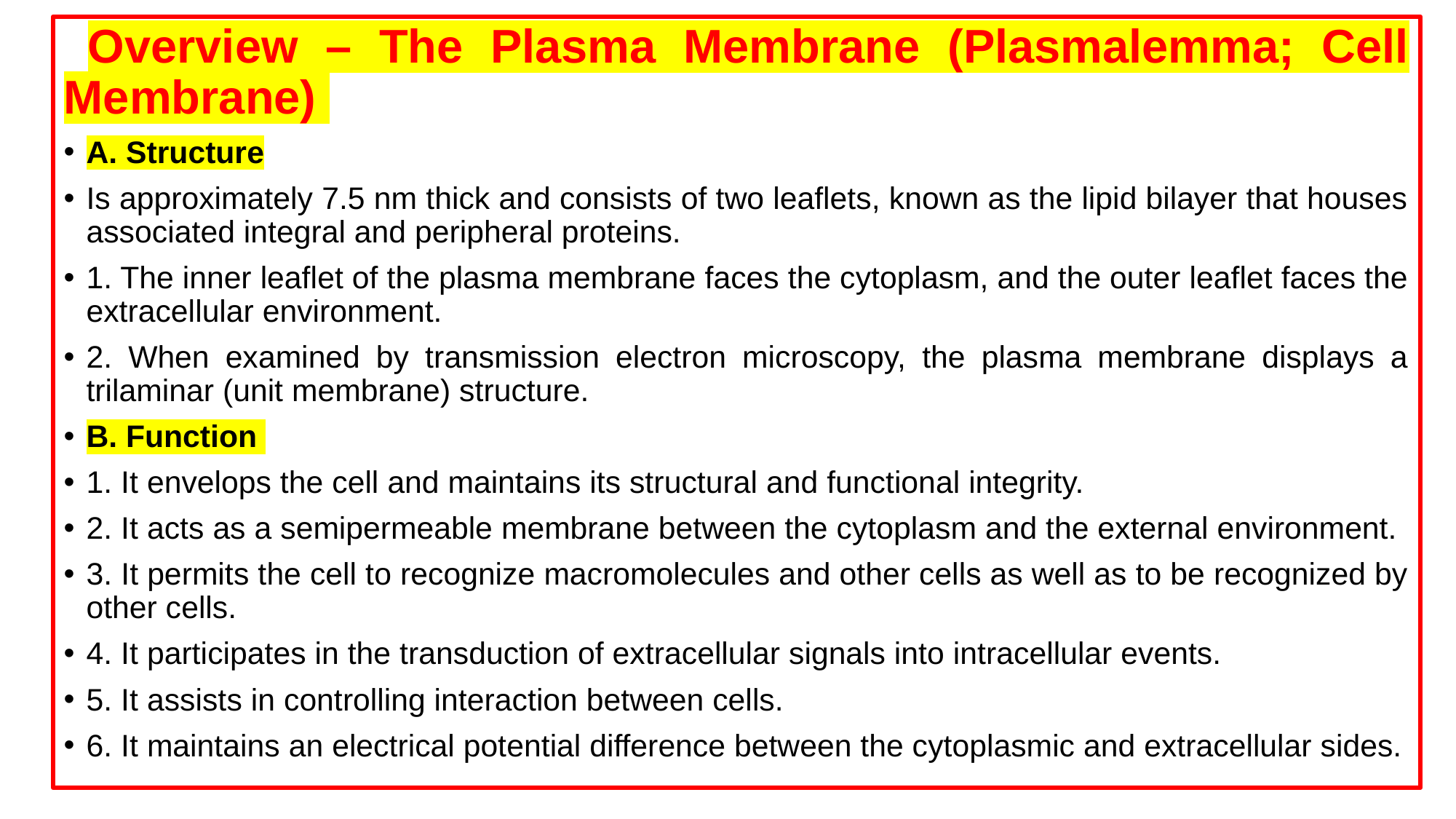

Overview – The Plasma Membrane (Plasmalemma; Cell Membrane)
A. Structure
Is approximately 7.5 nm thick and consists of two leaflets, known as the lipid bilayer that houses associated integral and peripheral proteins.
1. The inner leaflet of the plasma membrane faces the cytoplasm, and the outer leaflet faces the extracellular environment.
2. When examined by transmission electron microscopy, the plasma membrane displays a trilaminar (unit membrane) structure.
B. Function
1. It envelops the cell and maintains its structural and functional integrity.
2. It acts as a semipermeable membrane between the cytoplasm and the external environment.
3. It permits the cell to recognize macromolecules and other cells as well as to be recognized by other cells.
4. It participates in the transduction of extracellular signals into intracellular events.
5. It assists in controlling interaction between cells.
6. It maintains an electrical potential difference between the cytoplasmic and extracellular sides.